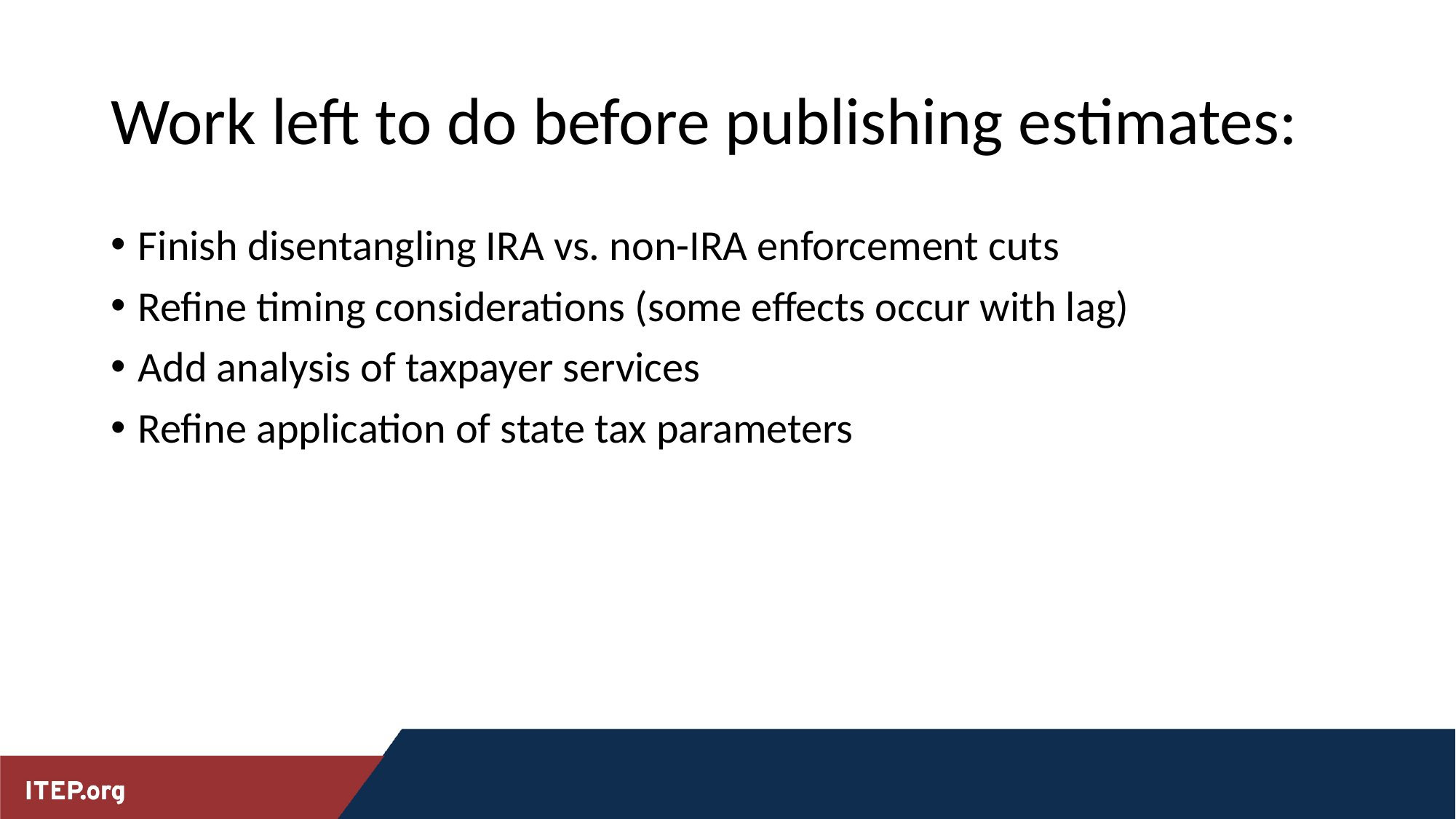

# Work left to do before publishing estimates:
Finish disentangling IRA vs. non-IRA enforcement cuts
Refine timing considerations (some effects occur with lag)
Add analysis of taxpayer services
Refine application of state tax parameters